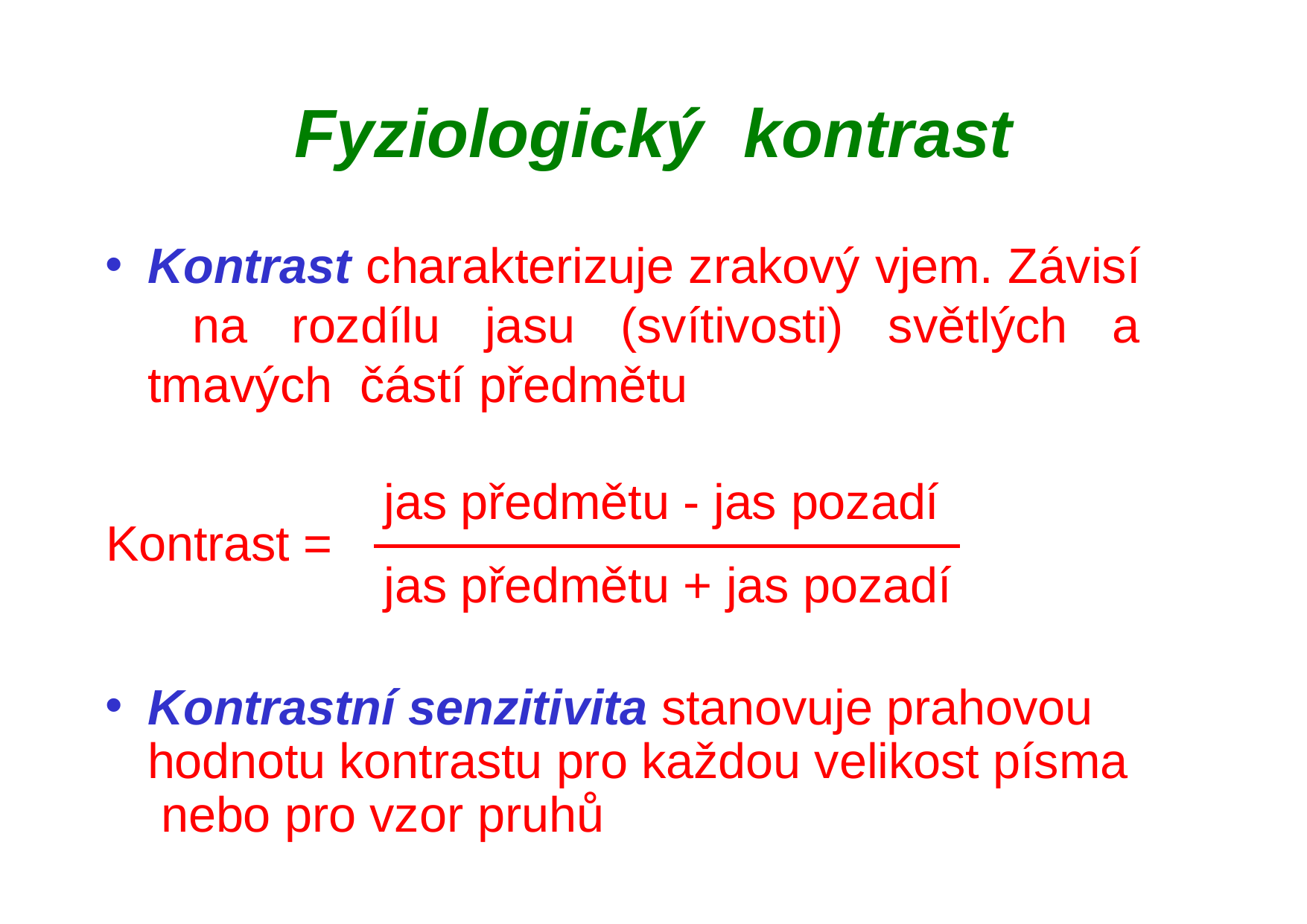

# Fyziologický	kontrast
Kontrast charakterizuje zrakový vjem. Závisí  na rozdílu jasu (svítivosti) světlých a tmavých  částí předmětu
jas předmětu - jas pozadí
Kontrast =

jas předmětu + jas pozadí
Kontrastní senzitivita stanovuje prahovou  hodnotu kontrastu pro každou velikost písma  nebo pro vzor pruhů